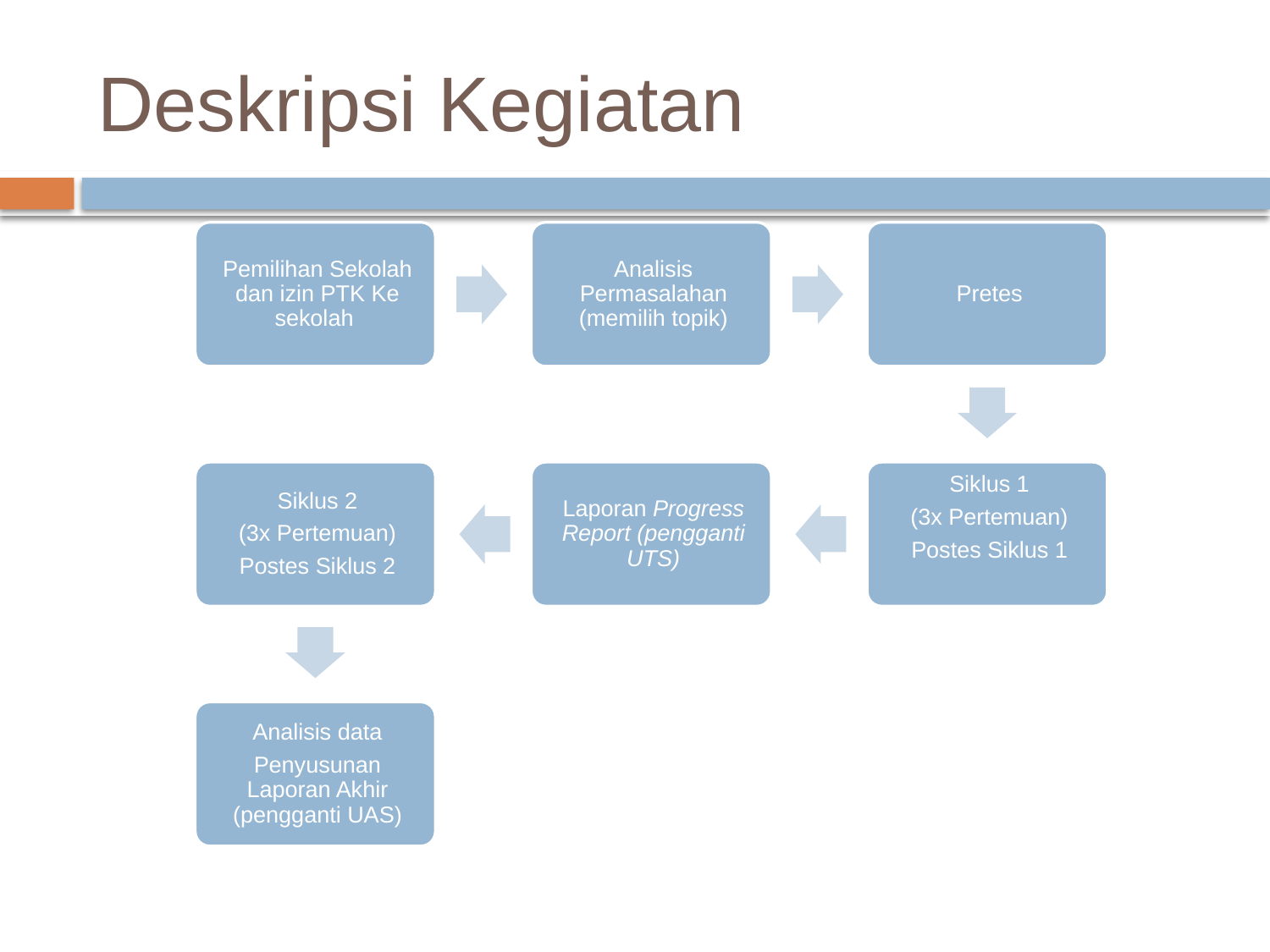

# Deskripsi Kegiatan
Pemilihan Sekolah dan izin PTK Ke sekolah

Analisis Permasalahan (memilih topik)

Pretes

Siklus 1
(3x Pertemuan)
Postes Siklus 1

Laporan Progress Report (pengganti UTS)

Siklus 2
(3x Pertemuan)
Postes Siklus 2

Analisis data
Penyusunan Laporan Akhir (pengganti UAS)